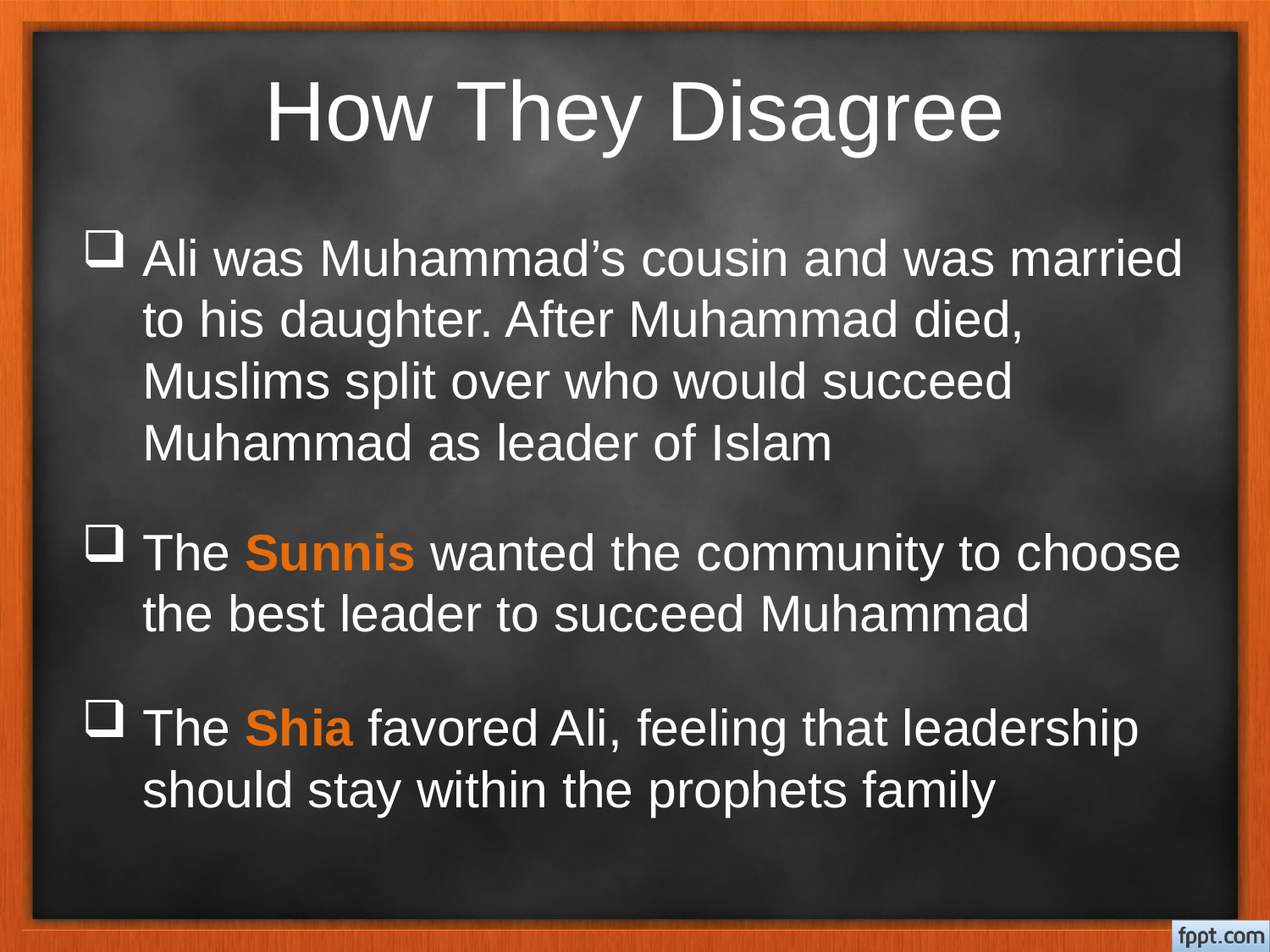

# How They Disagree
Ali was Muhammad’s cousin and was married to his daughter. After Muhammad died, Muslims split over who would succeed Muhammad as leader of Islam

The Sunnis wanted the community to choose the best leader to succeed Muhammad

The Shia favored Ali, feeling that leadership should stay within the prophets family